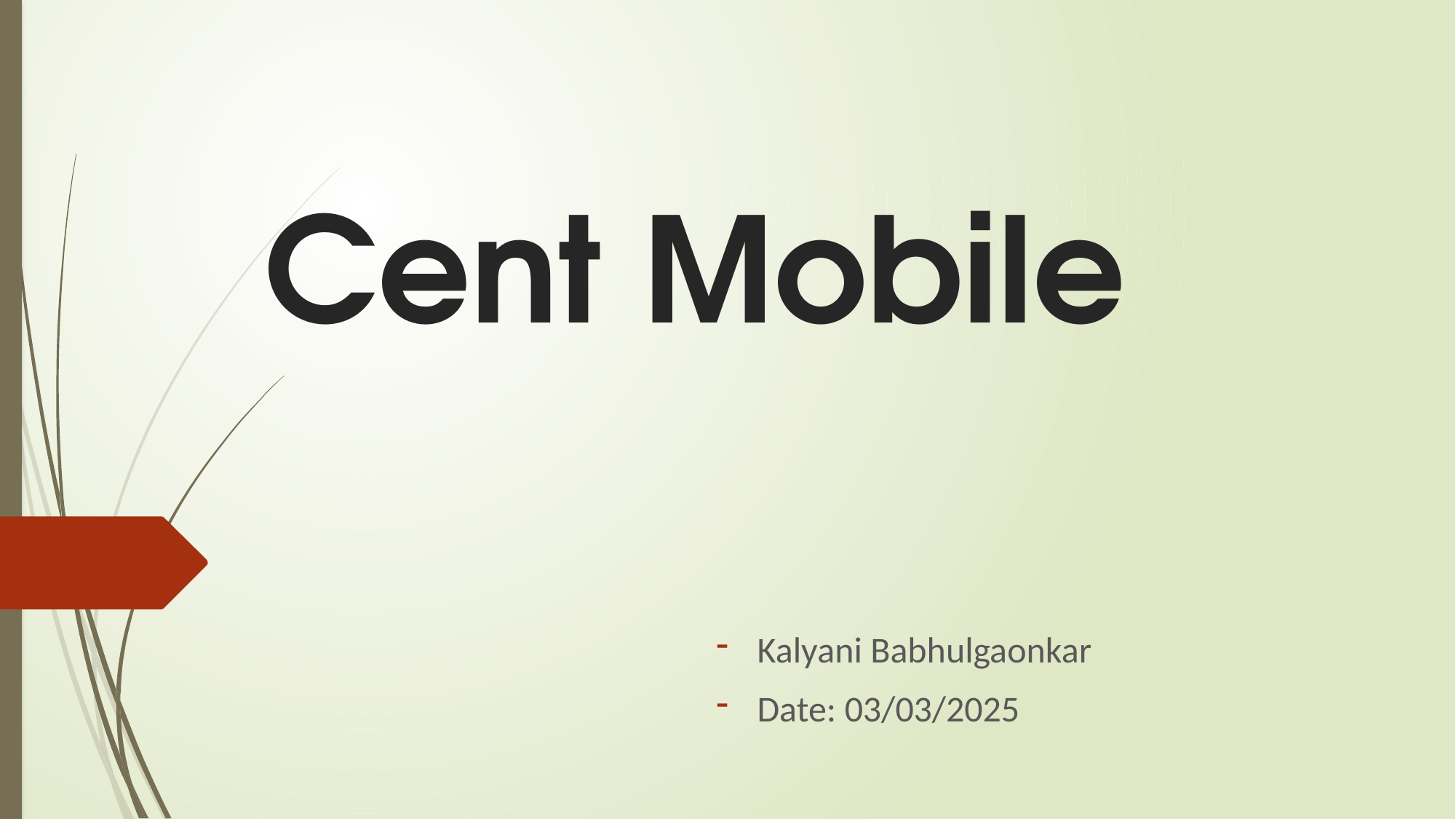

# Cent Mobile
Kalyani Babhulgaonkar
Date: 03/03/2025